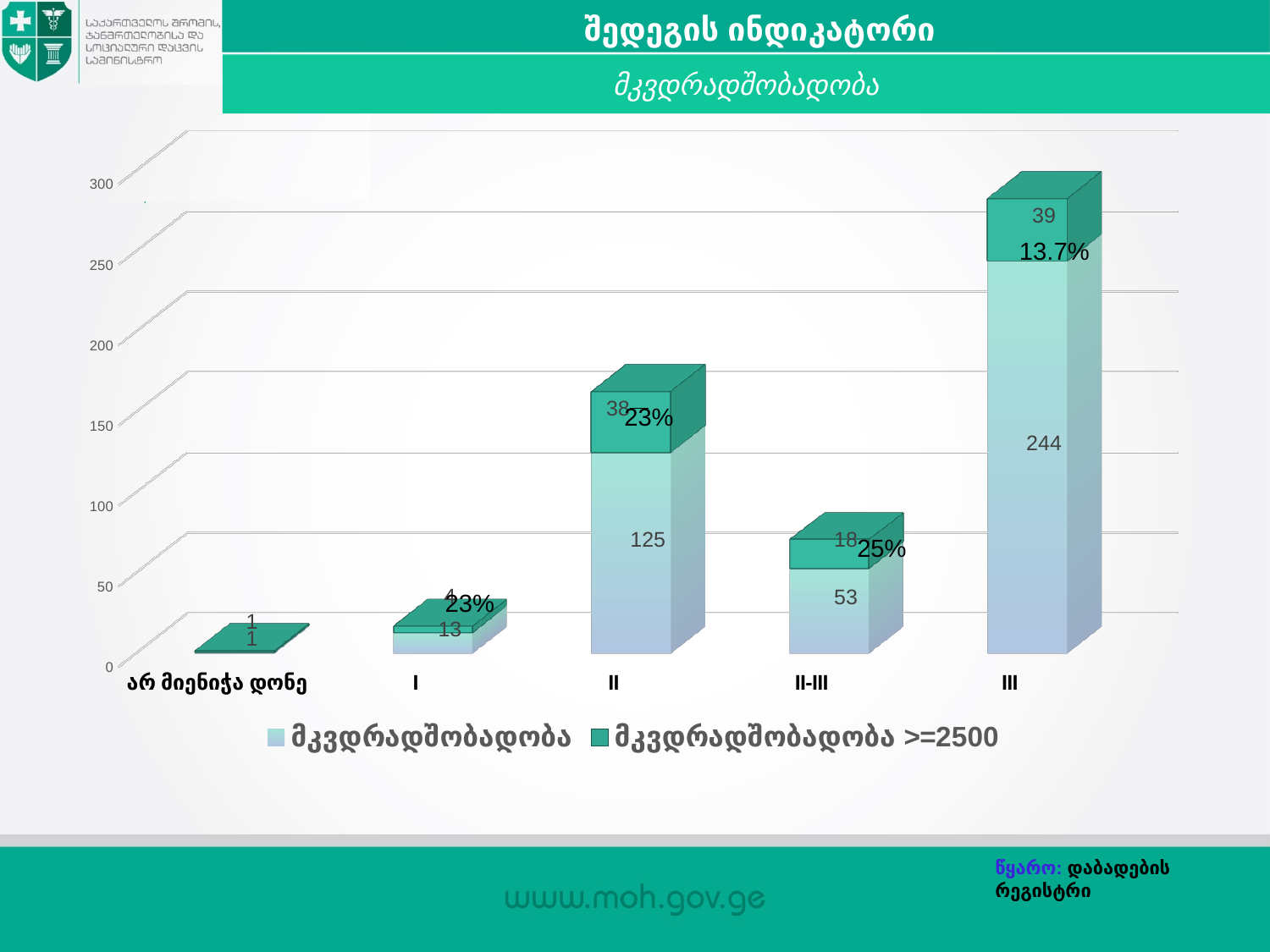

შედეგის ინდიკატორი
მკვდრადშობადობა

[unsupported chart]

13.7%
23%
25%
23%
წყარო: დაბადების რეგისტრი